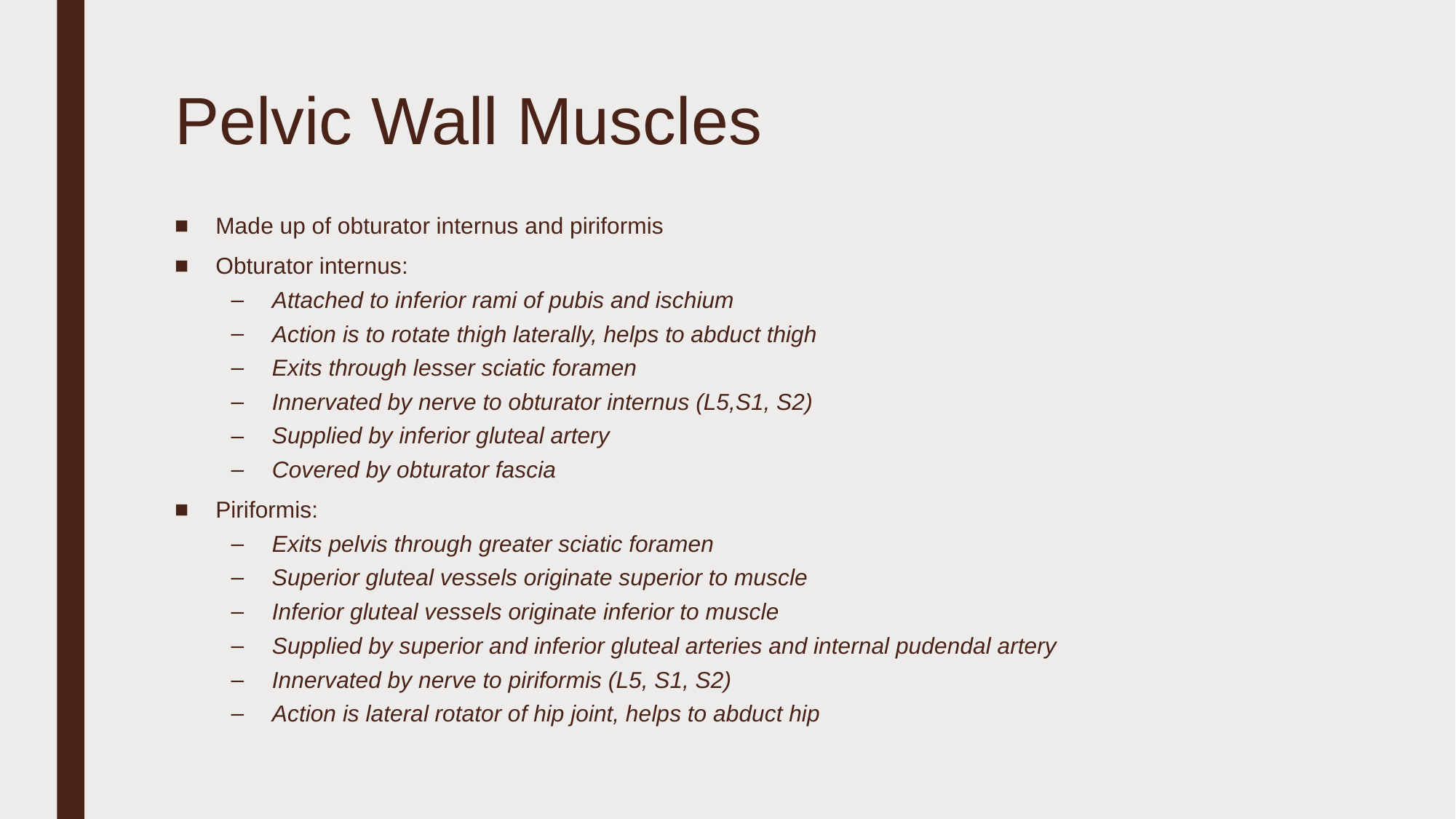

# Pelvic Wall Muscles
Made up of obturator internus and piriformis
Obturator internus:
Attached to inferior rami of pubis and ischium
Action is to rotate thigh laterally, helps to abduct thigh
Exits through lesser sciatic foramen
Innervated by nerve to obturator internus (L5,S1, S2)
Supplied by inferior gluteal artery
Covered by obturator fascia
Piriformis:
Exits pelvis through greater sciatic foramen
Superior gluteal vessels originate superior to muscle
Inferior gluteal vessels originate inferior to muscle
Supplied by superior and inferior gluteal arteries and internal pudendal artery
Innervated by nerve to piriformis (L5, S1, S2)
Action is lateral rotator of hip joint, helps to abduct hip